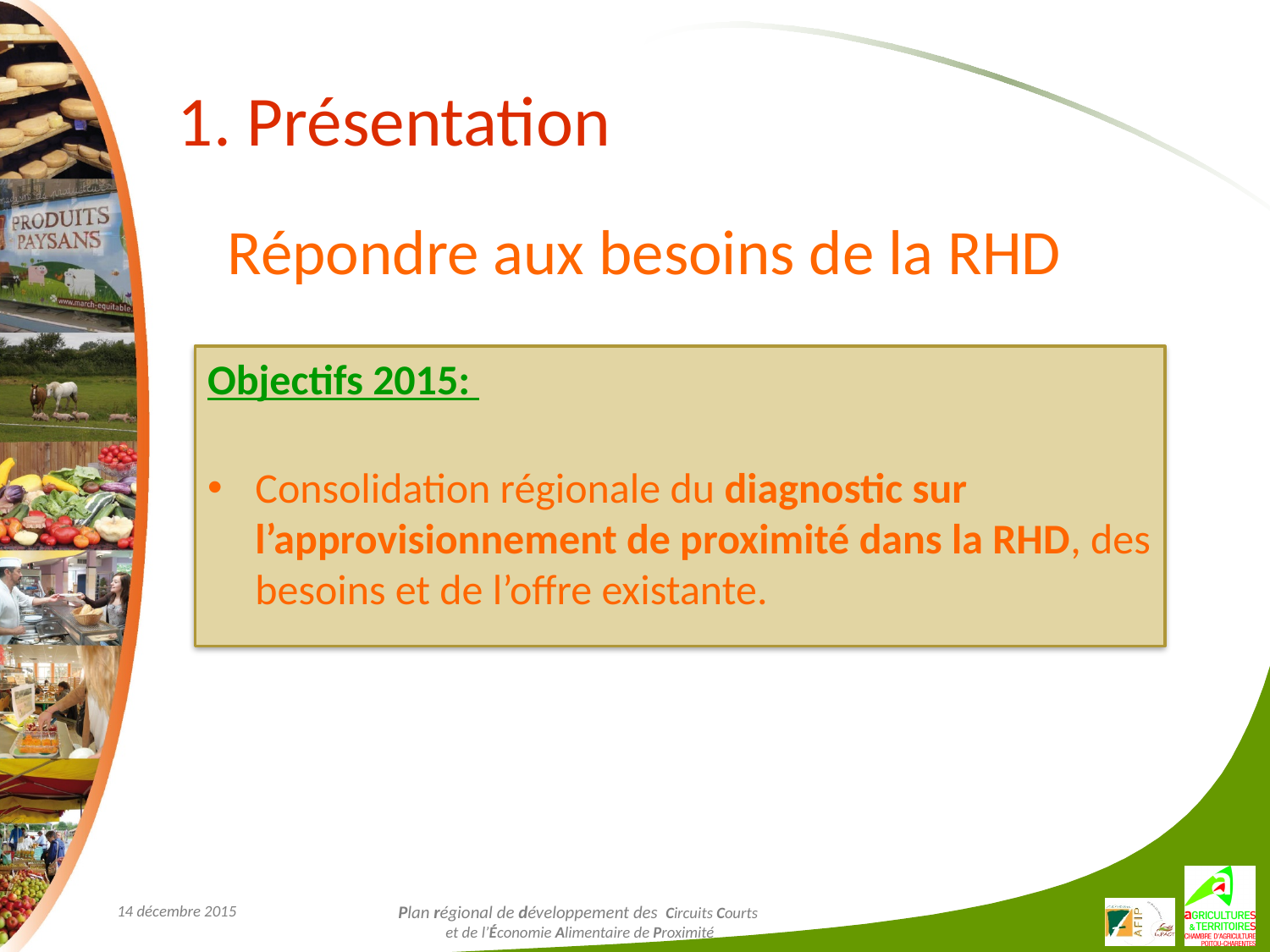

# 1. Présentation
Répondre aux besoins de la RHD
Objectifs 2015:

Consolidation régionale du diagnostic sur l’approvisionnement de proximité dans la RHD, des besoins et de l’offre existante.